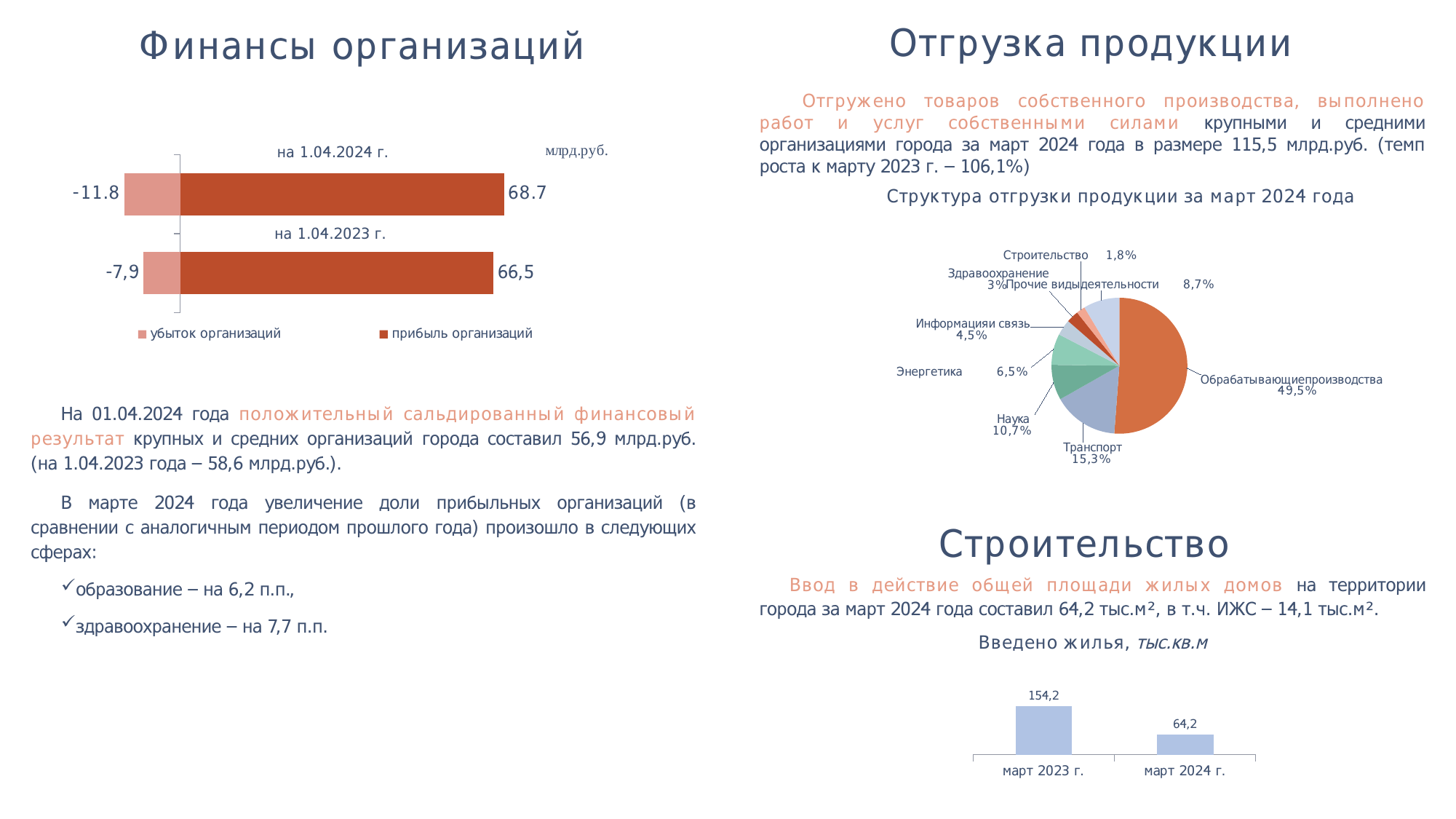

Финансы организаций
Отгрузка продукции
Отгружено товаров собственного производства, выполнено работ и услуг собственными силами крупными и средними организациями города за март 2024 года в размере 115,5 млрд.руб. (темп роста к марту 2023 г. – 106,1%)

### Chart

| Category | прибыль организаций | убыток организаций |
|---|---|---|
| на 1.04.23 | 66.5 | -7.9 |
| на 1.04.24 | 68.7 | -11.8 |

### Chart

| Category | Продажи |
|---|---|
| обрабатывающие
производства | 0.512 |
| транспортировка
и хранение | 0.15600000000000036 |
| деятельность
профессиональная,
научная и
техническая | 0.08400000000000012 |
| обеспечение
электроэнергией,
газом и паром | 0.07400000000000002 |
| деятельность
в области
информации
и связи | 0.038000000000000006 |
| деятельность
в области
здравоохранения
и соц.услуг | 0.029000000000000012 |
| строительство | 0.021000000000000015 |
| прочие виды
деятельности | 0.08600000000000003 |
На 01.04.2024 года положительный сальдированный финансовый результат крупных и средних организаций города составил 56,9 млрд.руб. (на 1.04.2023 года – 58,6 млрд.руб.).
В марте 2024 года увеличение доли прибыльных организаций (в сравнении с аналогичным периодом прошлого года) произошло в следующих сферах:
образование – на 6,2 п.п.,
здравоохранение – на 7,7 п.п.

Строительство
Ввод в действие общей площади жилых домов на территории города за март 2024 года составил 64,2 тыс.м², в т.ч. ИЖС – 14,1 тыс.м².
Введено жилья, тыс.кв.м

### Chart

| Category | Ввод в действие жилья, тыс. кв. м |
|---|---|
| март 2023 г. | 154.2 |
| март 2024 г. | 64.2 |